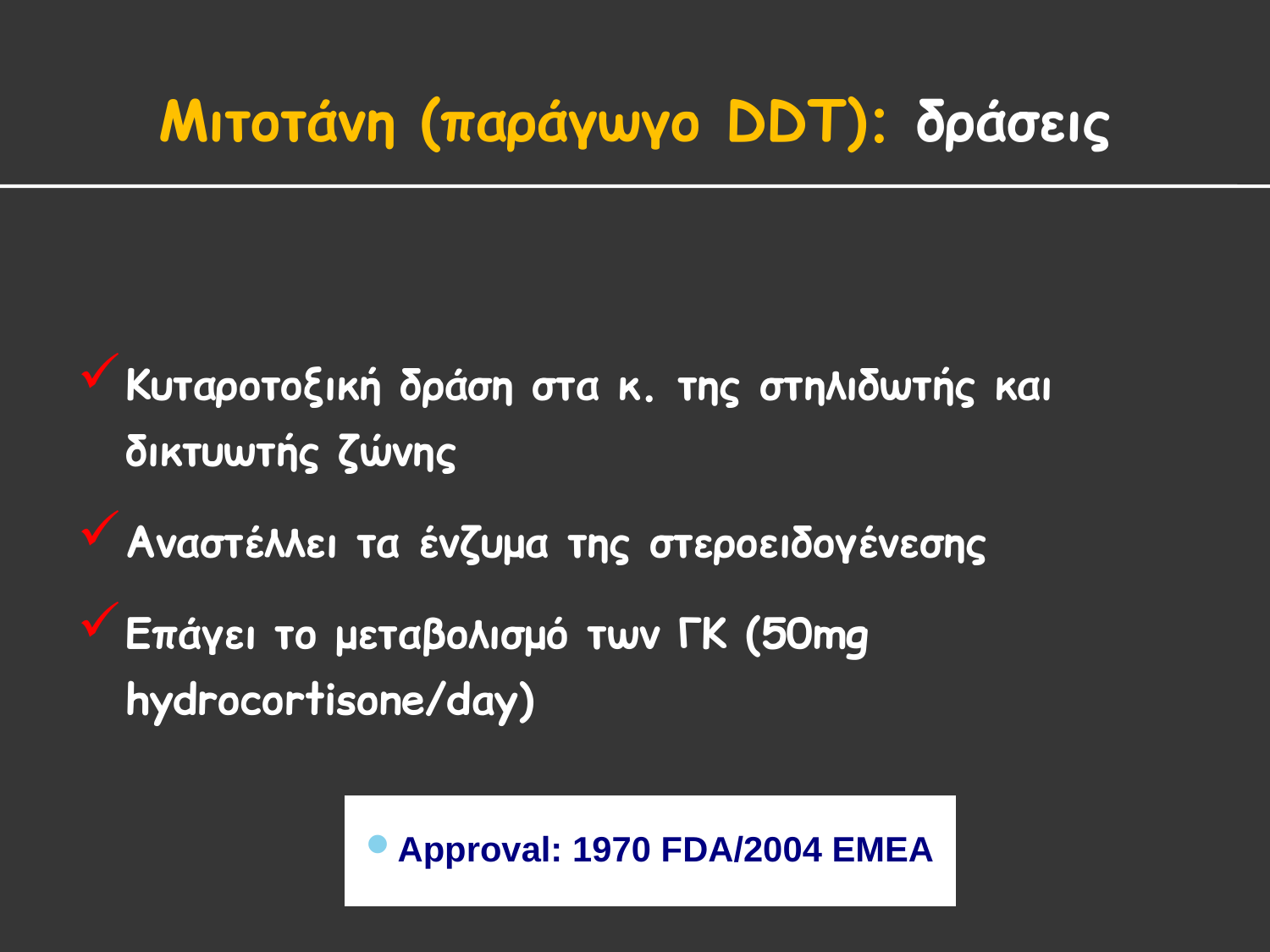

# Mιτοτάνη (παράγωγο DDT): δράσεις

Κυταροτοξική δράση στα κ. της στηλιδωτής και δικτυωτής ζώνης
Αναστέλλει τα ένζυμα της στεροειδογένεσης
Επάγει το μεταβολισμό των ΓΚ (50mg hydrocortisone/day)

Approval: 1970 FDA/2004 EMEA